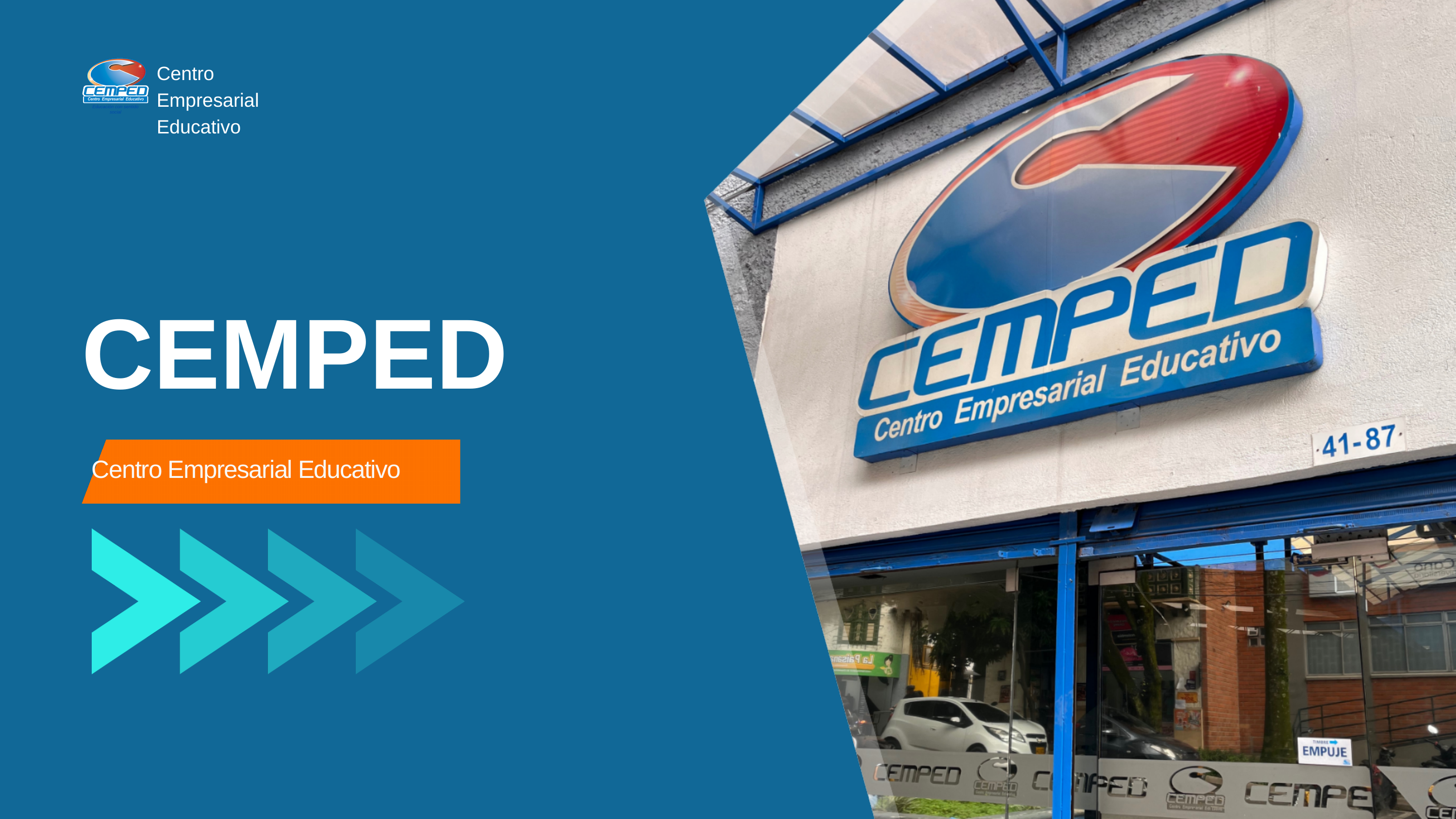

Centro Empresarial Educativo

Educación con sentido social

CEMPED

Centro Empresarial Educativo